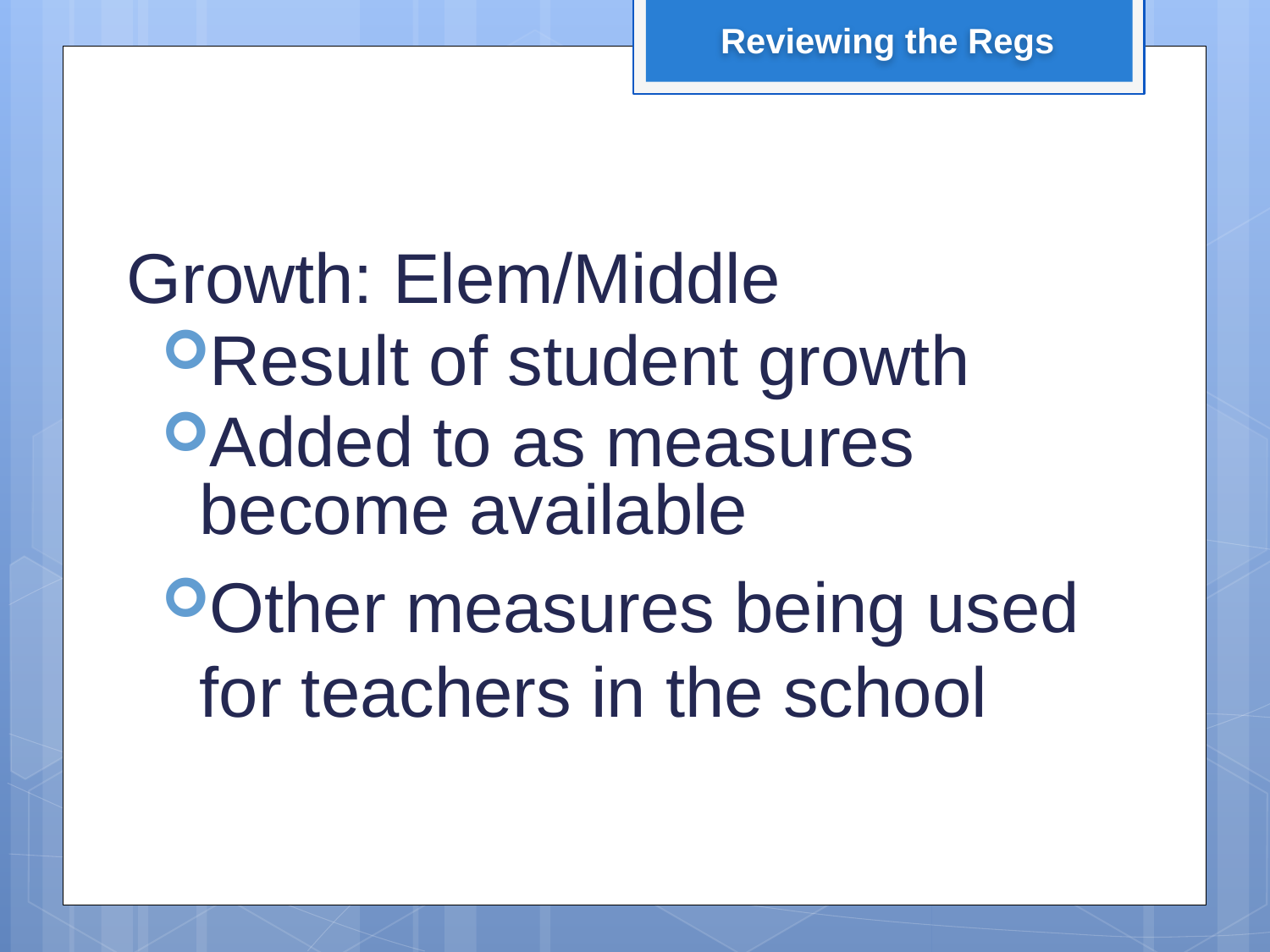

Reviewing the Regs
#
Growth: Elem/Middle
Result of student growth
Added to as measures become available
Other measures being used for teachers in the school